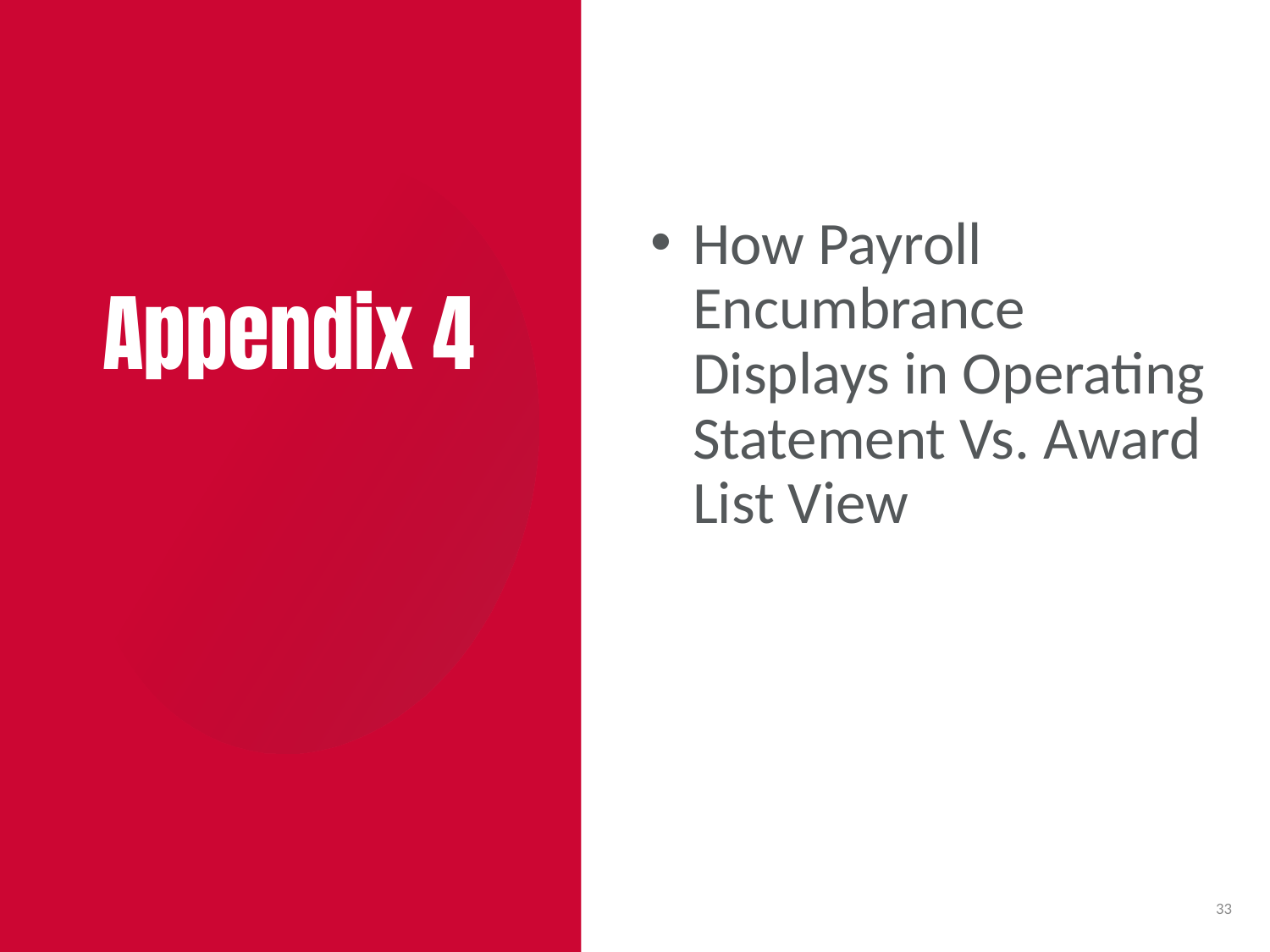

# Appendix 4

How Payroll Encumbrance Displays in Operating Statement Vs. Award List View

33